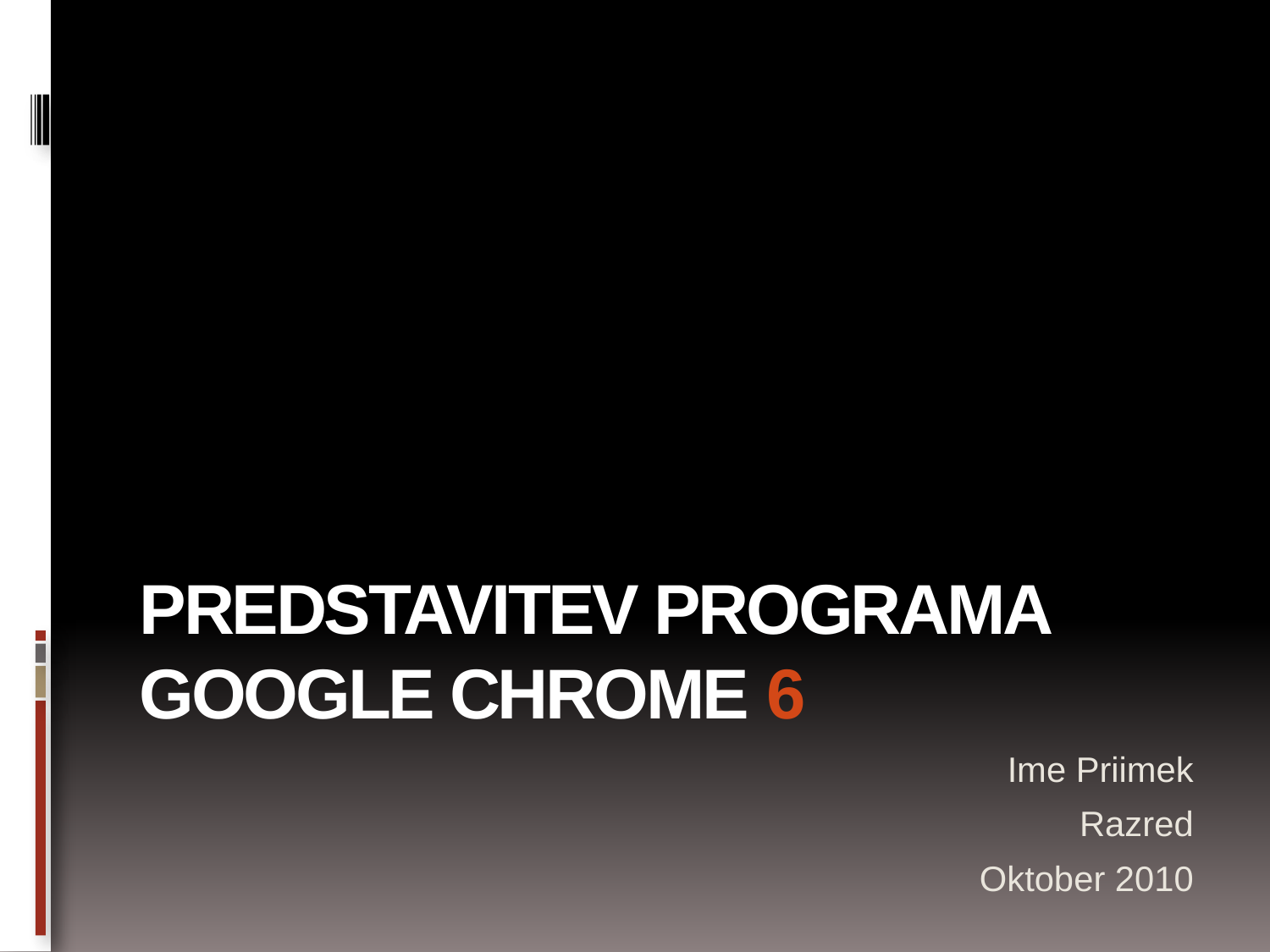

# Predstavitev programa google chrome 6
Ime Priimek
Razred
Oktober 2010